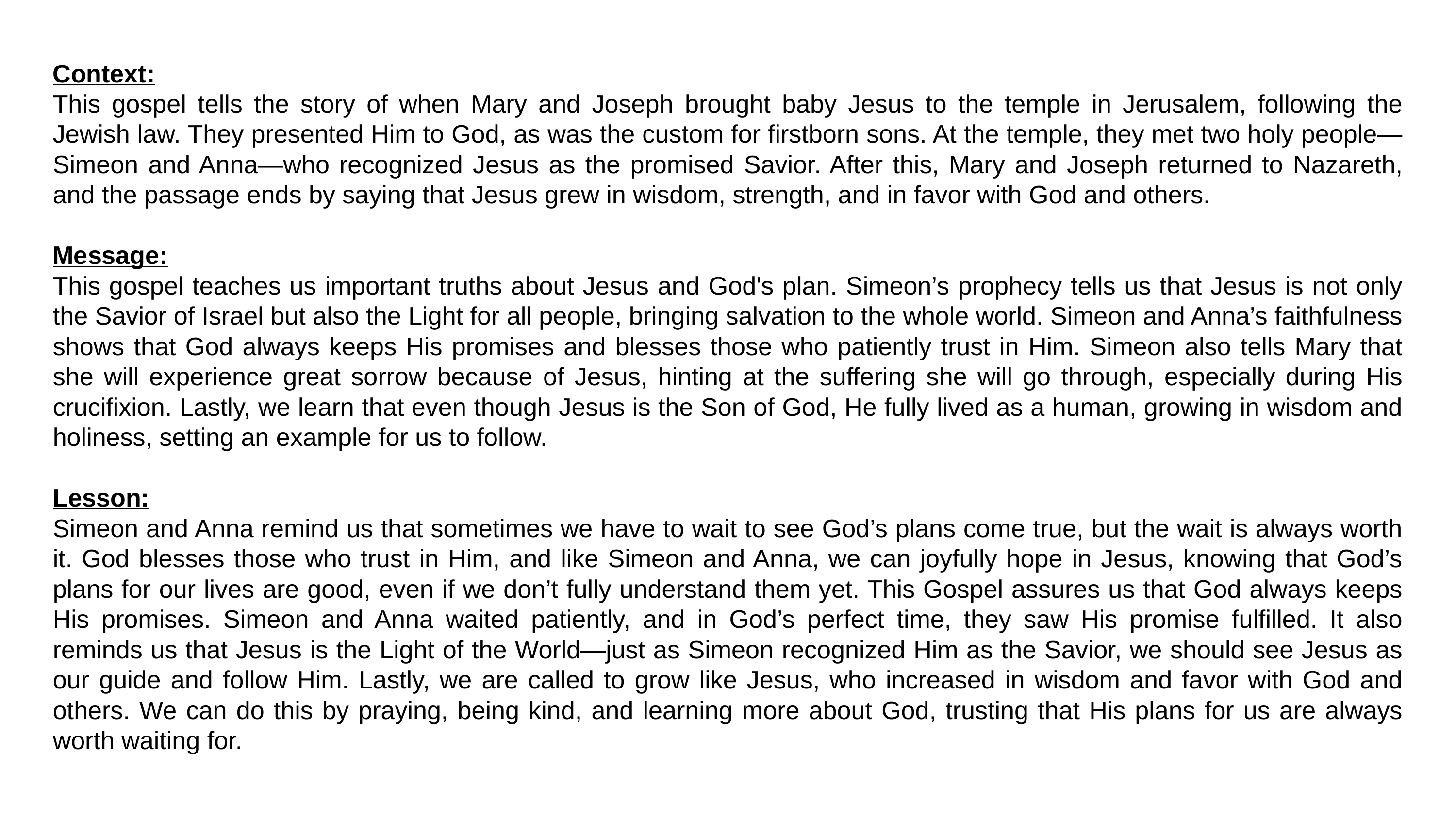

Context:
This gospel tells the story of when Mary and Joseph brought baby Jesus to the temple in Jerusalem, following the Jewish law. They presented Him to God, as was the custom for firstborn sons. At the temple, they met two holy people—Simeon and Anna—who recognized Jesus as the promised Savior. After this, Mary and Joseph returned to Nazareth, and the passage ends by saying that Jesus grew in wisdom, strength, and in favor with God and others.

Message:
This gospel teaches us important truths about Jesus and God's plan. Simeon’s prophecy tells us that Jesus is not only the Savior of Israel but also the Light for all people, bringing salvation to the whole world. Simeon and Anna’s faithfulness shows that God always keeps His promises and blesses those who patiently trust in Him. Simeon also tells Mary that she will experience great sorrow because of Jesus, hinting at the suffering she will go through, especially during His crucifixion. Lastly, we learn that even though Jesus is the Son of God, He fully lived as a human, growing in wisdom and holiness, setting an example for us to follow.

Lesson:
Simeon and Anna remind us that sometimes we have to wait to see God’s plans come true, but the wait is always worth it. God blesses those who trust in Him, and like Simeon and Anna, we can joyfully hope in Jesus, knowing that God’s plans for our lives are good, even if we don’t fully understand them yet. This Gospel assures us that God always keeps His promises. Simeon and Anna waited patiently, and in God’s perfect time, they saw His promise fulfilled. It also reminds us that Jesus is the Light of the World—just as Simeon recognized Him as the Savior, we should see Jesus as our guide and follow Him. Lastly, we are called to grow like Jesus, who increased in wisdom and favor with God and others. We can do this by praying, being kind, and learning more about God, trusting that His plans for us are always worth waiting for.